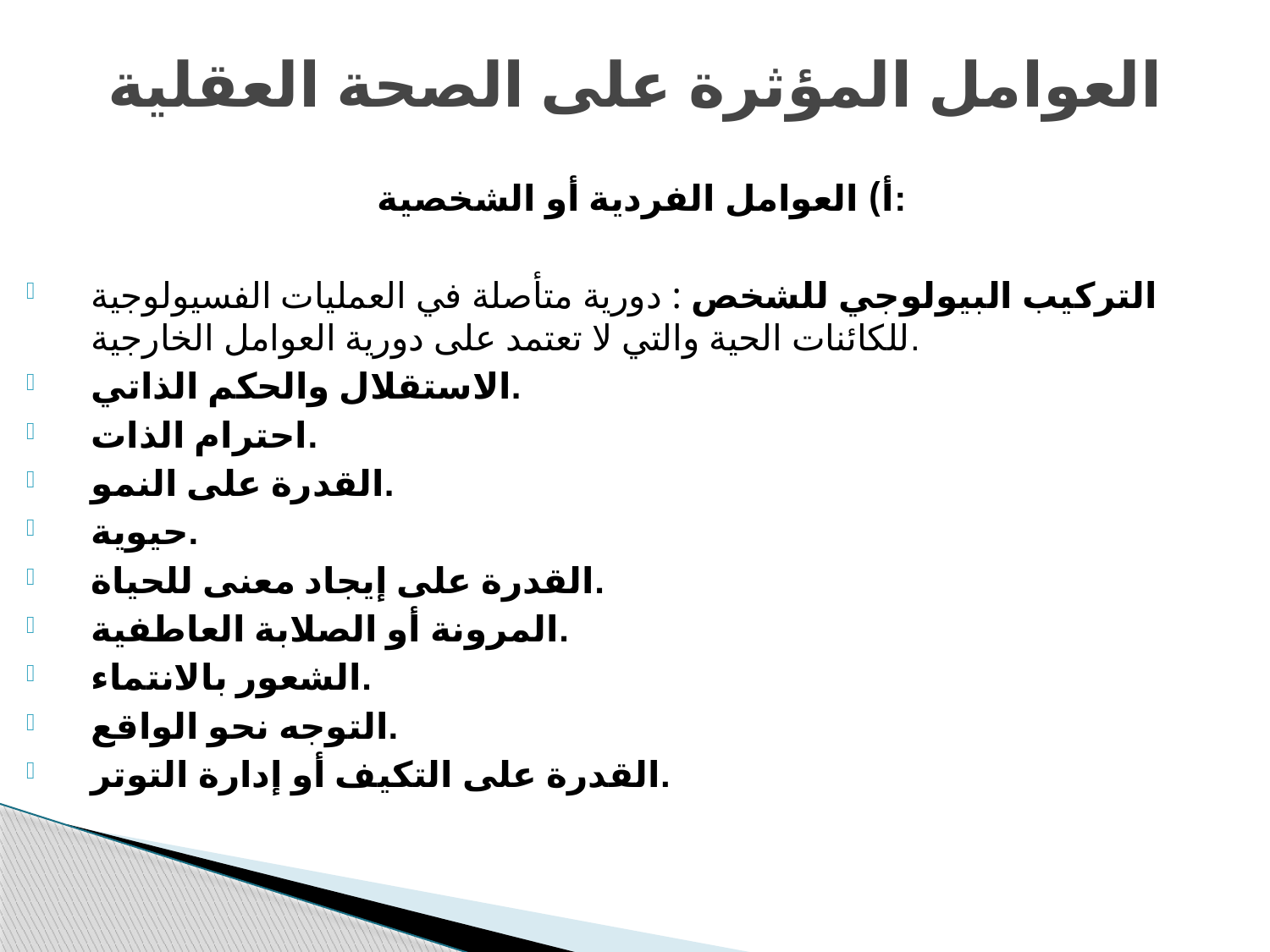

# العوامل المؤثرة على الصحة العقلية
أ) العوامل الفردية أو الشخصية:

التركيب البيولوجي للشخص : دورية متأصلة في العمليات الفسيولوجية للكائنات الحية والتي لا تعتمد على دورية العوامل الخارجية.
الاستقلال والحكم الذاتي.
احترام الذات.
القدرة على النمو.
حيوية.
القدرة على إيجاد معنى للحياة.
المرونة أو الصلابة العاطفية.
الشعور بالانتماء.
التوجه نحو الواقع.
القدرة على التكيف أو إدارة التوتر.